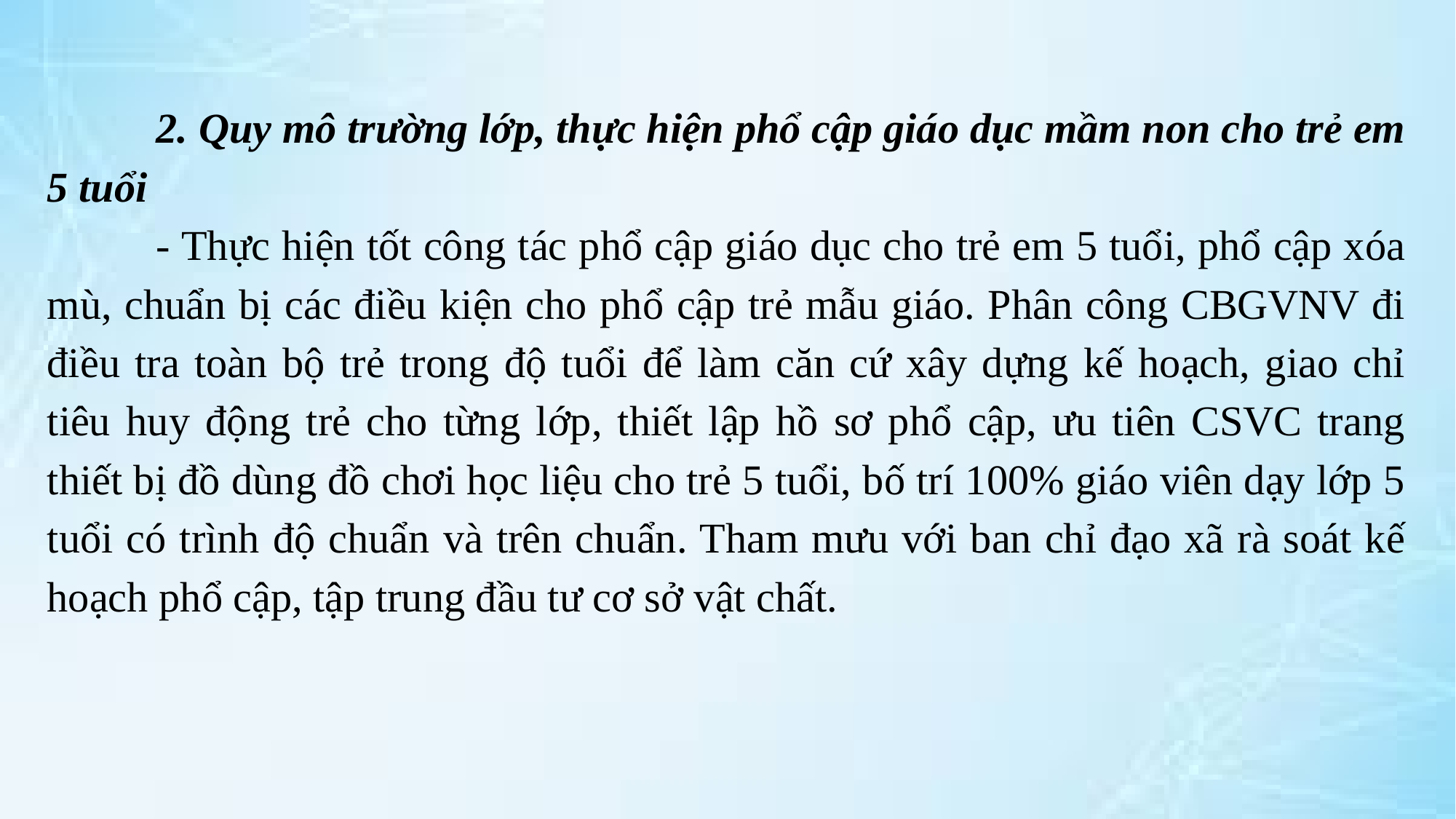

2. Quy mô trường lớp, thực hiện phổ cập giáo dục mầm non cho trẻ em 5 tuổi
	- Thực hiện tốt công tác phổ cập giáo dục cho trẻ em 5 tuổi, phổ cập xóa mù, chuẩn bị các điều kiện cho phổ cập trẻ mẫu giáo. Phân công CBGVNV đi điều tra toàn bộ trẻ trong độ tuổi để làm căn cứ xây dựng kế hoạch, giao chỉ tiêu huy động trẻ cho từng lớp, thiết lập hồ sơ phổ cập, ưu tiên CSVC trang thiết bị đồ dùng đồ chơi học liệu cho trẻ 5 tuổi, bố trí 100% giáo viên dạy lớp 5 tuổi có trình độ chuẩn và trên chuẩn. Tham mưu với ban chỉ đạo xã rà soát kế hoạch phổ cập, tập trung đầu tư cơ sở vật chất.